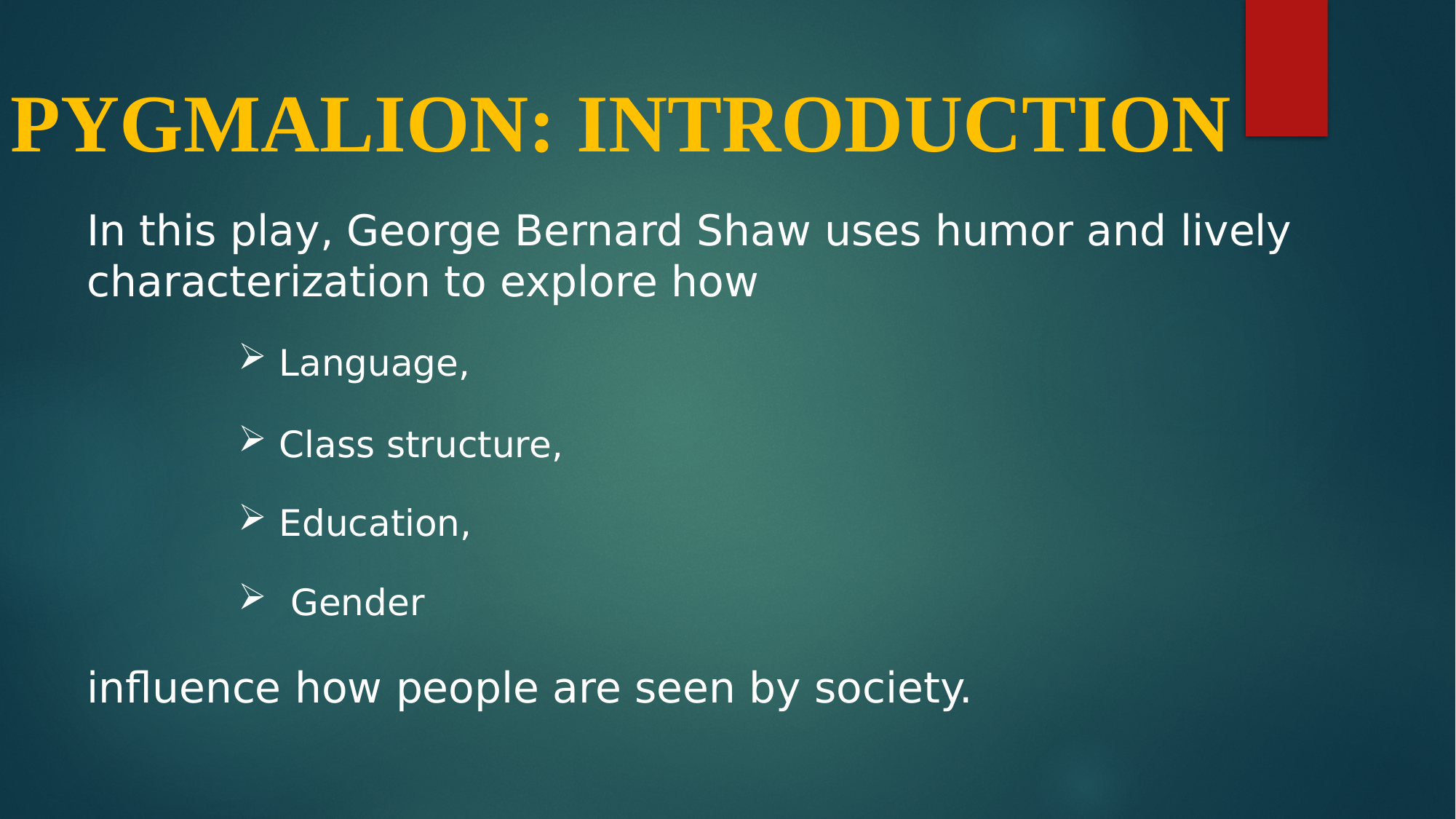

PYGMALION: INTRODUCTION
In this play, George Bernard Shaw uses humor and lively characterization to explore how
Language,
Class structure,
Education,
 Gender
influence how people are seen by society.